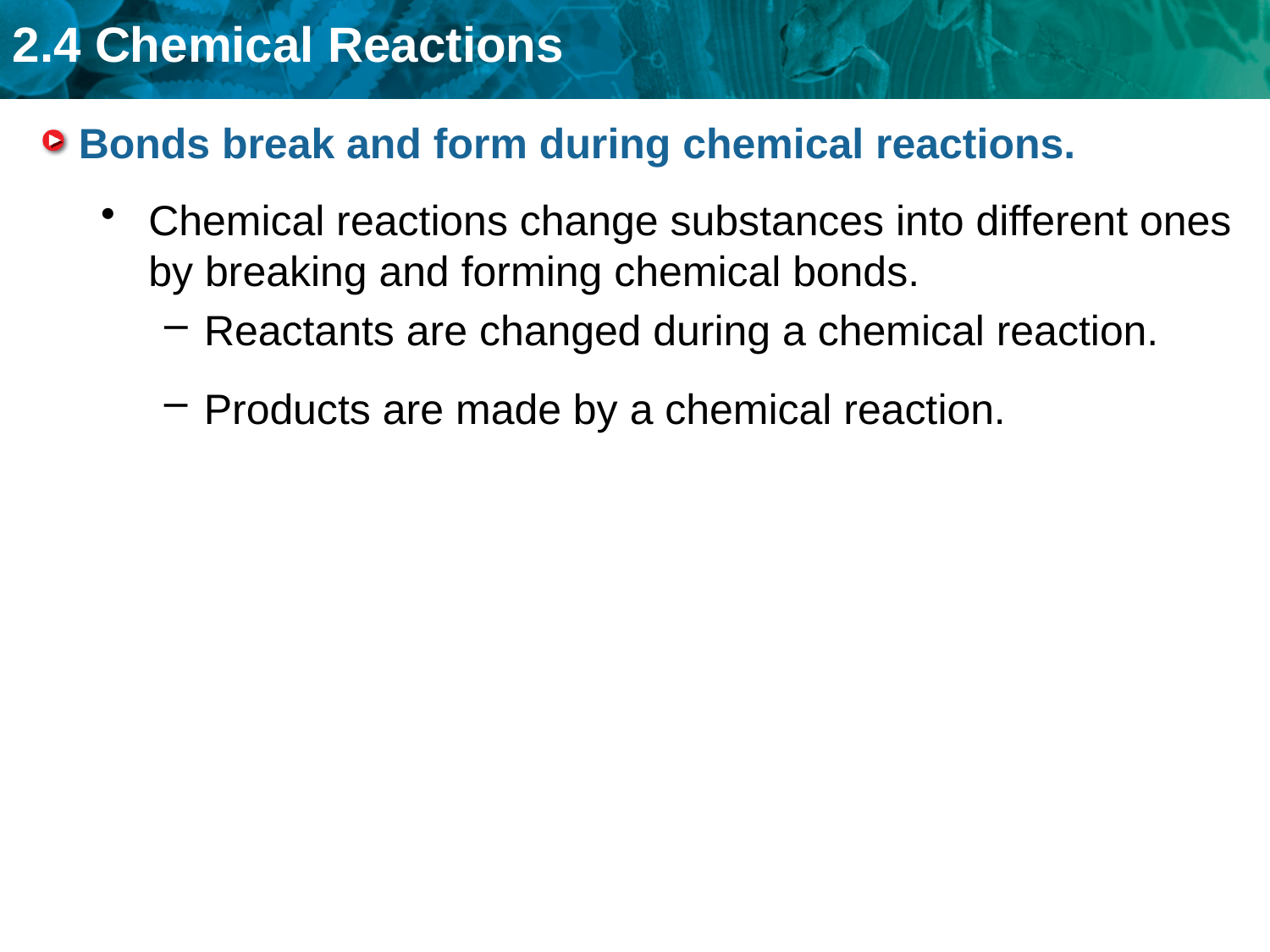

# Bonds break and form during chemical reactions.
Chemical reactions change substances into different ones by breaking and forming chemical bonds.
Reactants are changed during a chemical reaction.
Products are made by a chemical reaction.